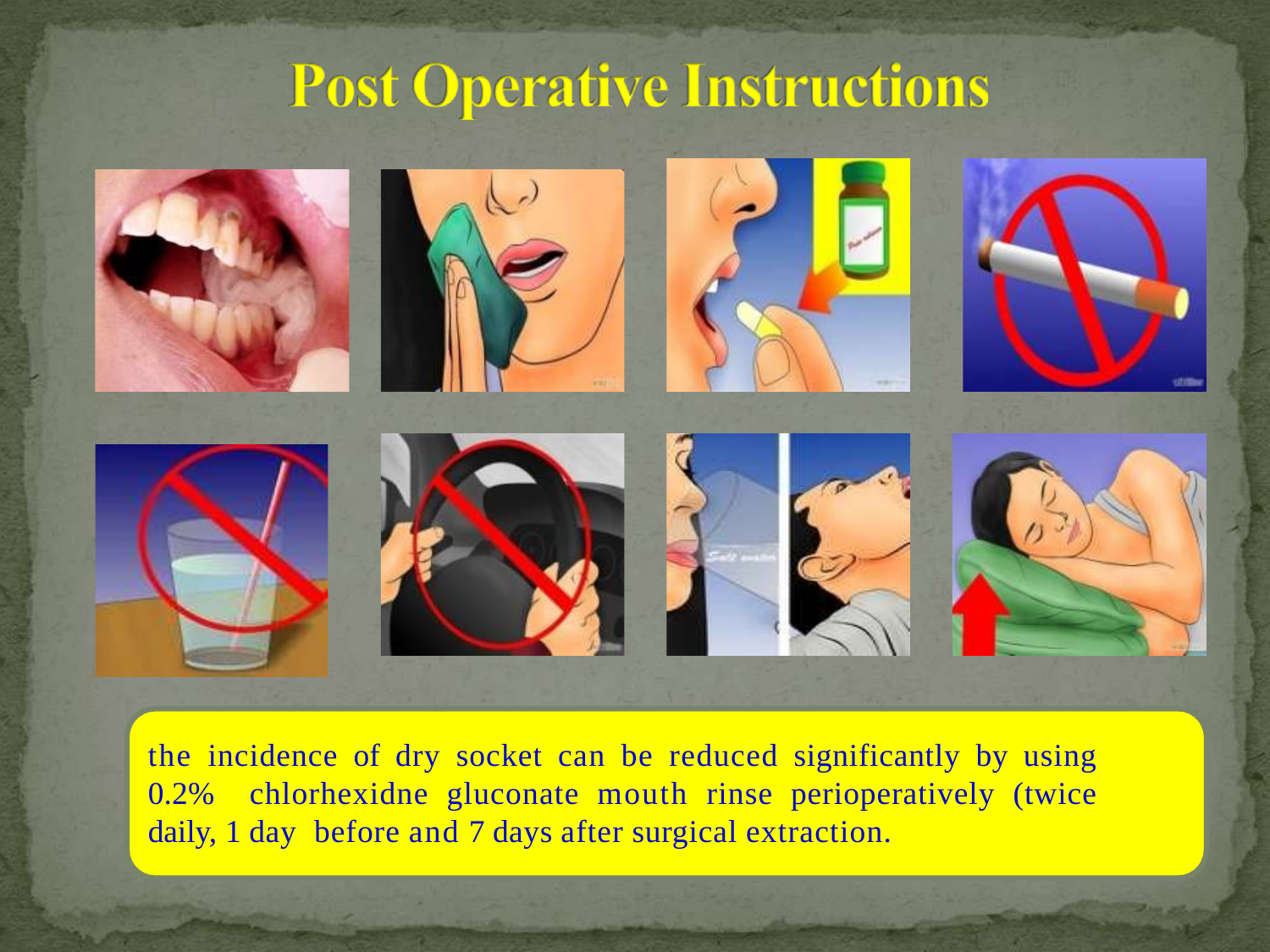

the incidence of dry socket can be reduced significantly by using 0.2%  chlorhexidne gluconate mouth rinse perioperatively (twice daily, 1 day  before and 7 days after surgical extraction.